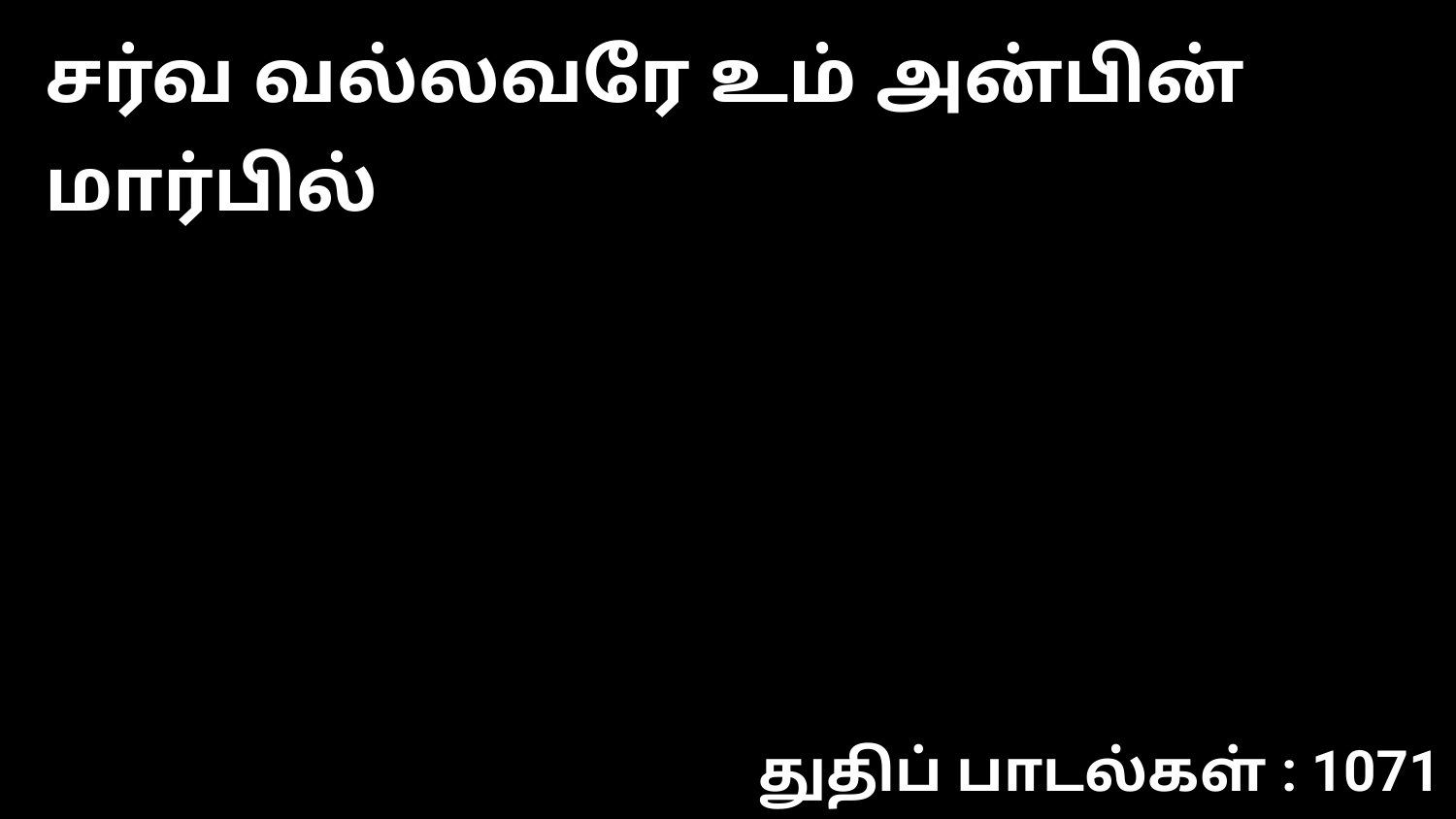

சர்வ வல்லவரே உம் அன்பின் மார்பில்
துதிப் பாடல்கள் : 1071